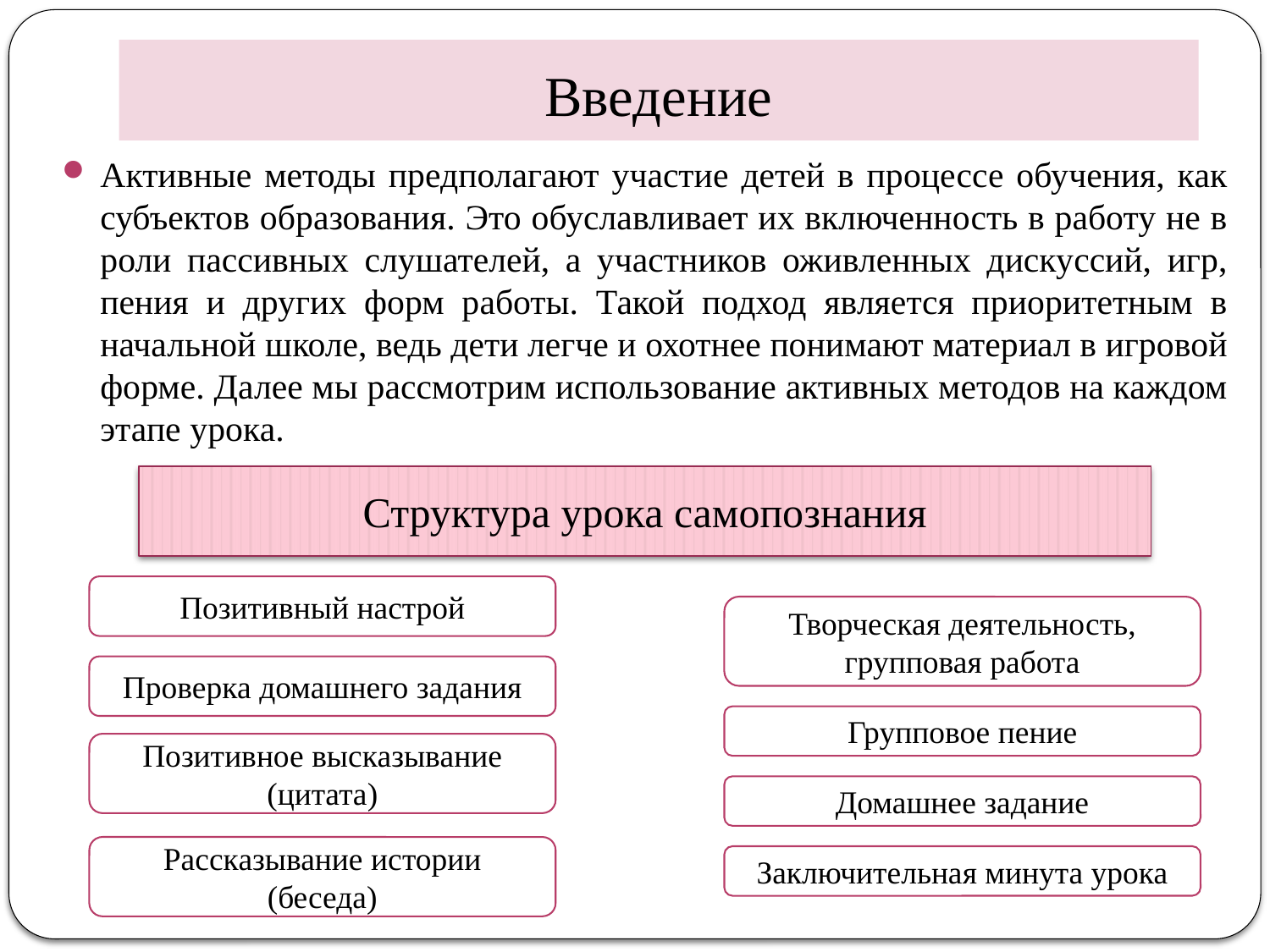

# Введение
Активные методы предполагают участие детей в процессе обучения, как субъектов образования. Это обуславливает их включенность в работу не в роли пассивных слушателей, а участников оживленных дискуссий, игр, пения и других форм работы. Такой подход является приоритетным в начальной школе, ведь дети легче и охотнее понимают материал в игровой форме. Далее мы рассмотрим использование активных методов на каждом этапе урока.
Структура урока самопознания
Позитивный настрой
Творческая деятельность, групповая работа
Проверка домашнего задания
Групповое пение
Позитивное высказывание (цитата)
Домашнее задание
Рассказывание истории (беседа)
Заключительная минута урока